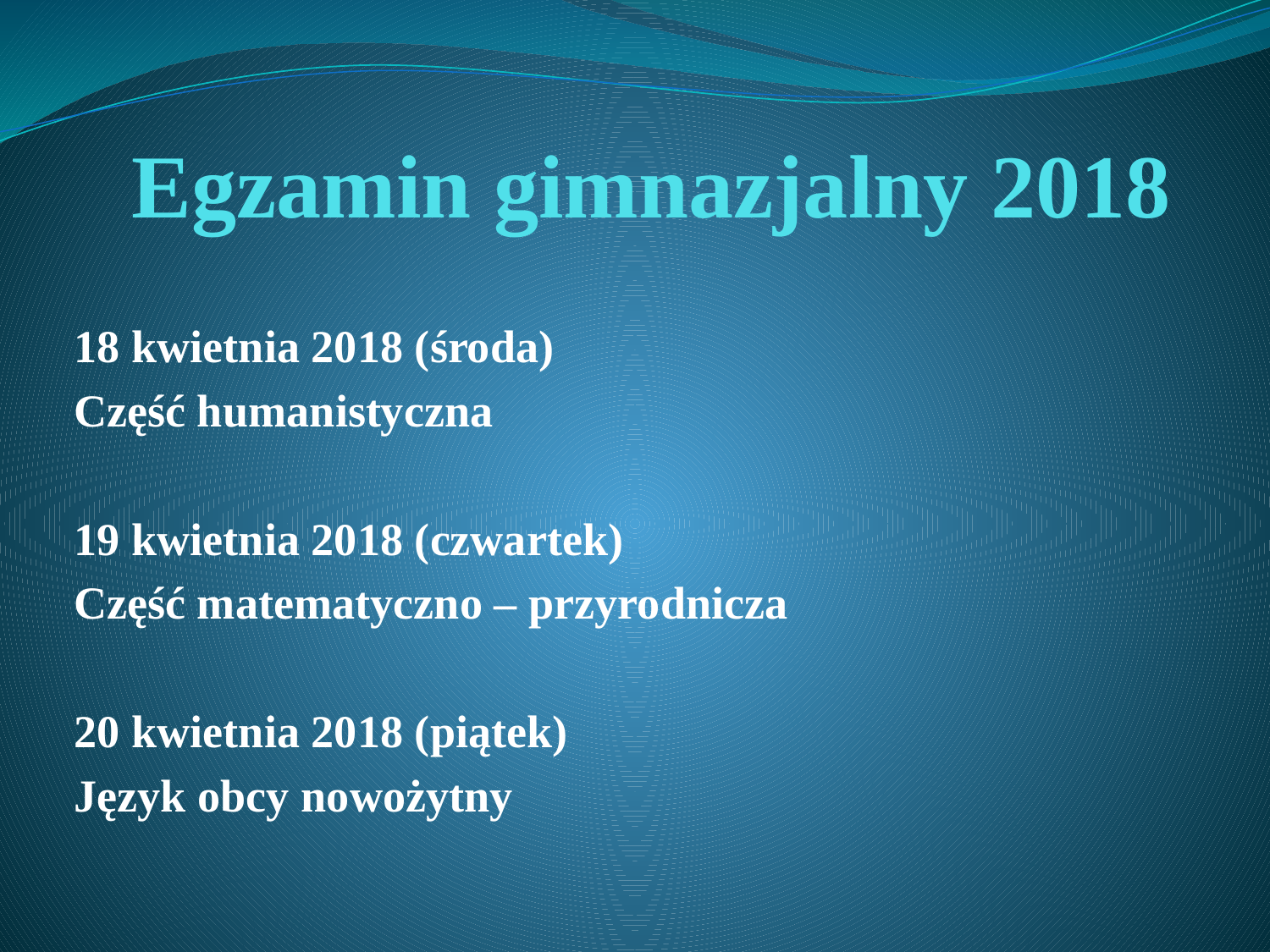

# Egzamin gimnazjalny 2018

18 kwietnia 2018 (środa)
Część humanistyczna

19 kwietnia 2018 (czwartek)
Część matematyczno – przyrodnicza

20 kwietnia 2018 (piątek)
Język obcy nowożytny